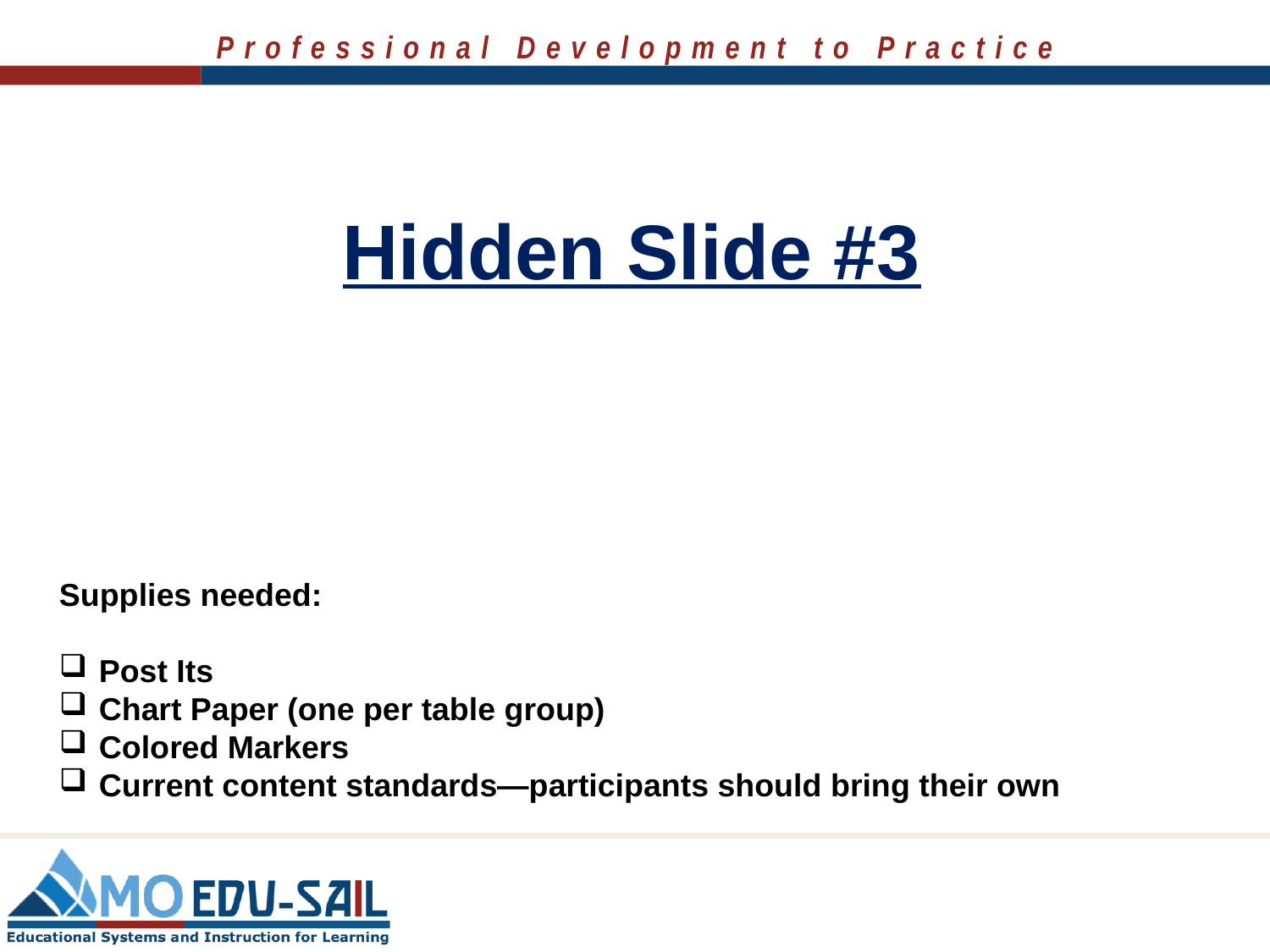

Hidden Slide #3

Supplies needed:

Post Its
Chart Paper (one per table group)
Colored Markers
Current content standards—participants should bring their own